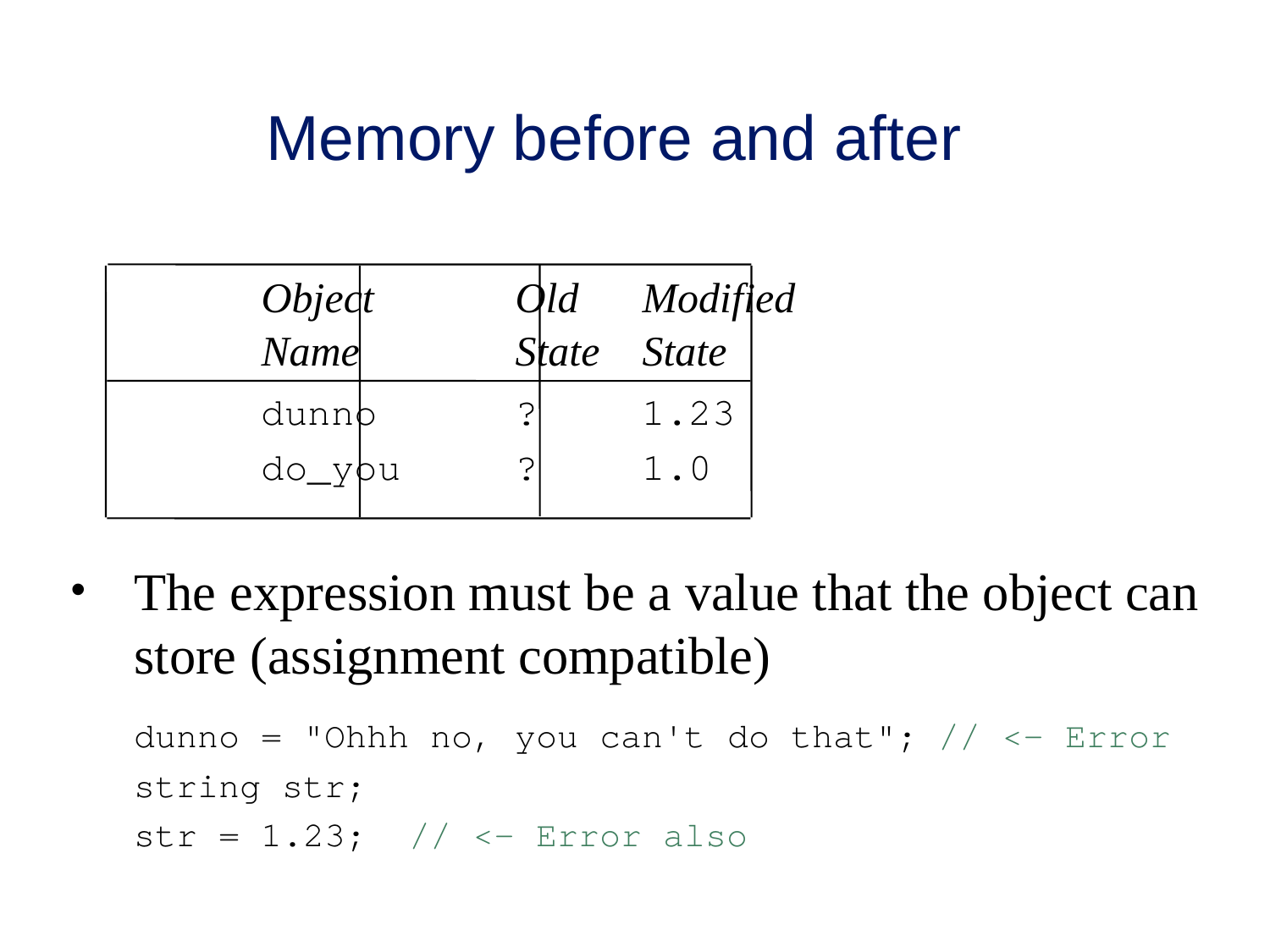

# Memory before and after
		Object 		Old 	Modified
		Name		State	State
		dunno		?	1.23
		do_you	?	1.0

The expression must be a value that the object can store (assignment compatible)

   dunno = "Ohhh no, you can't do that"; // <- Error
   string str;
   str = 1.23;  // <- Error also